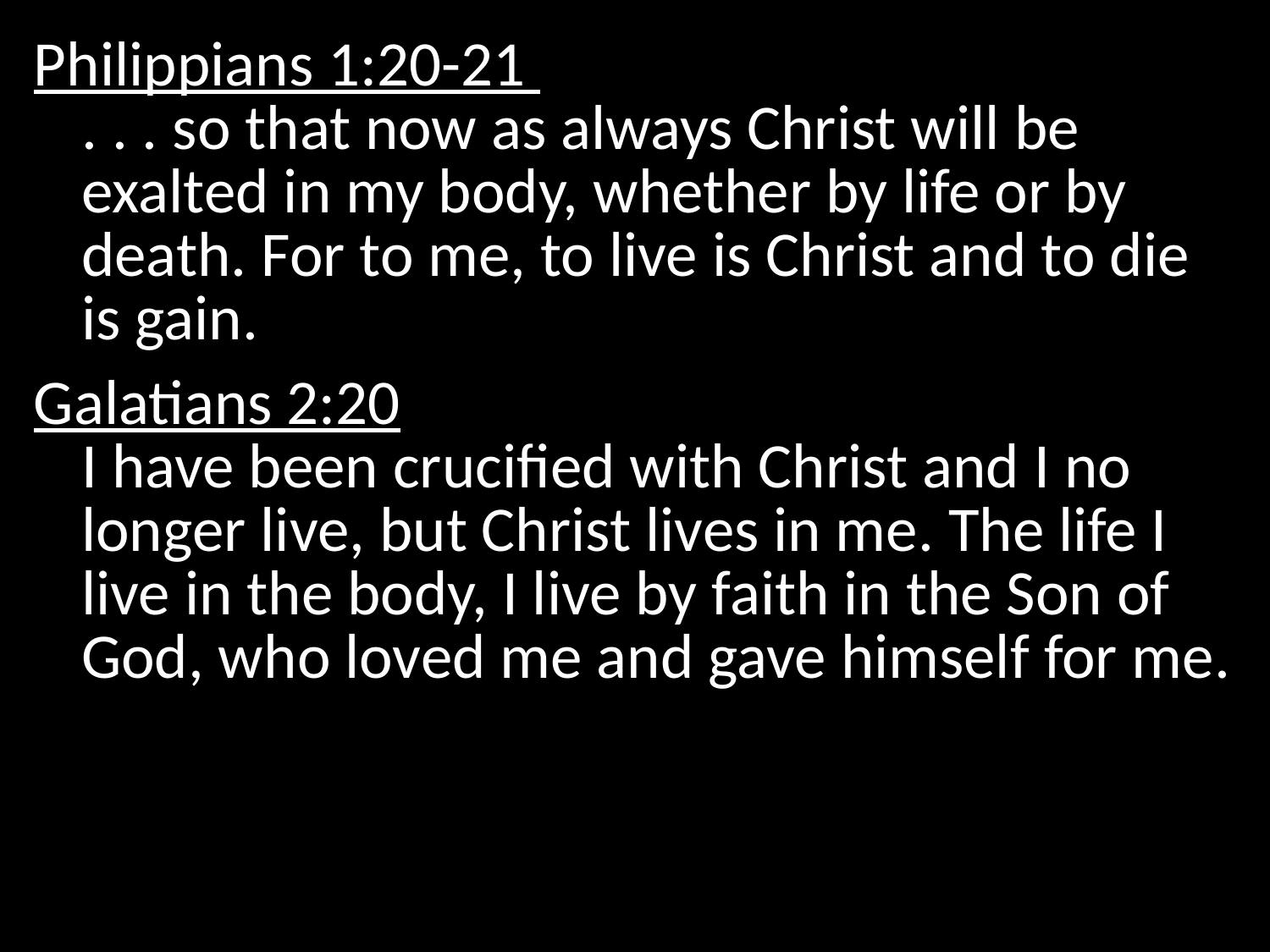

Philippians 1:20-21
. . . so that now as always Christ will be exalted in my body, whether by life or by death. For to me, to live is Christ and to die is gain.
Galatians 2:20
I have been crucified with Christ and I no longer live, but Christ lives in me. The life I live in the body, I live by faith in the Son of God, who loved me and gave himself for me.